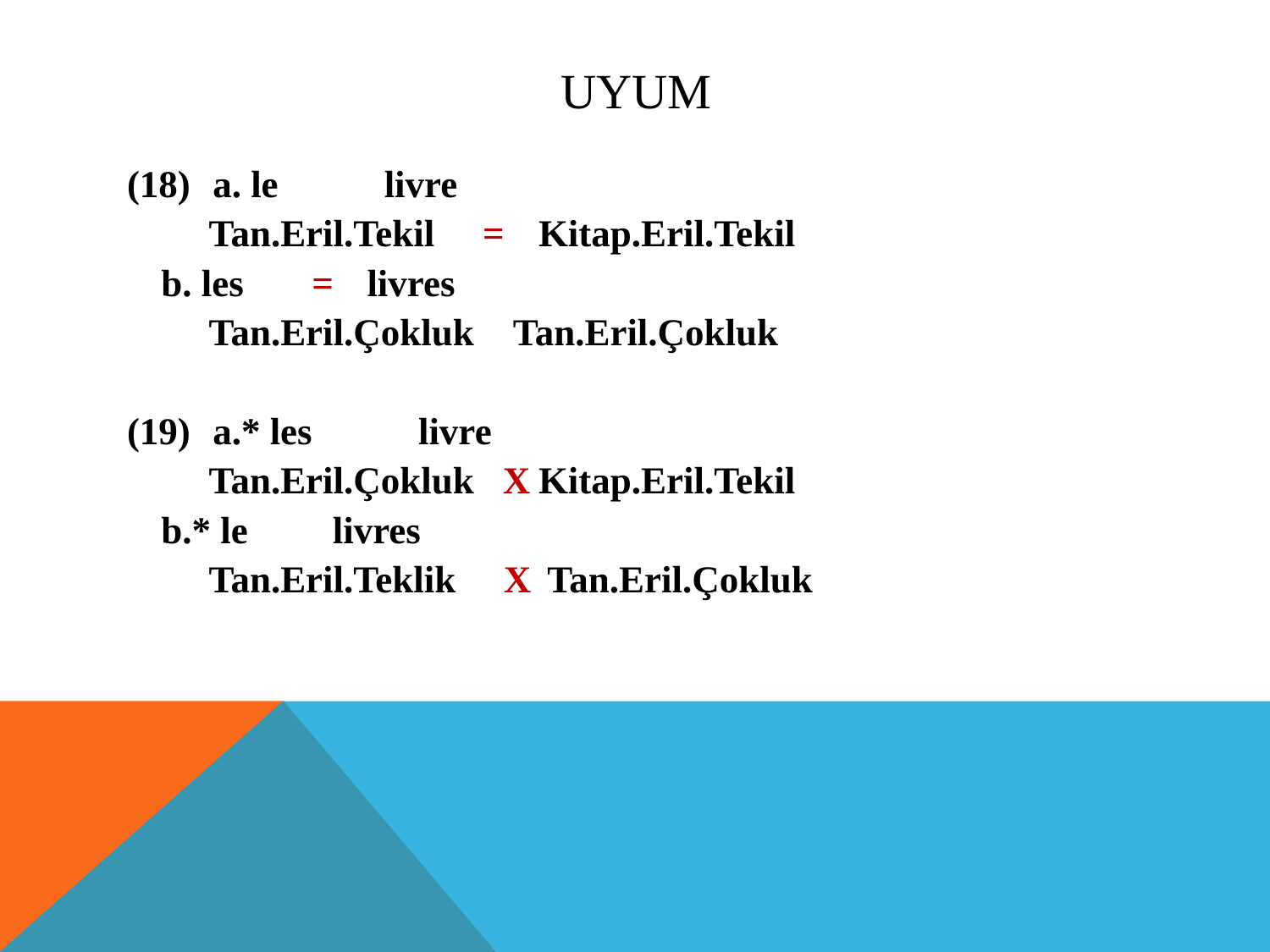

# Uyum
(18) 	a. le 		    	livre
	     Tan.Eril.Tekil     =  	Kitap.Eril.Tekil
	b. les 		     =	livres
	     Tan.Eril.Çokluk	 Tan.Eril.Çokluk

(19) 	a.* les 		    	livre
	     Tan.Eril.Çokluk   X	Kitap.Eril.Tekil
	b.* le 		    	livres
	     Tan.Eril.Teklik     X	 Tan.Eril.Çokluk